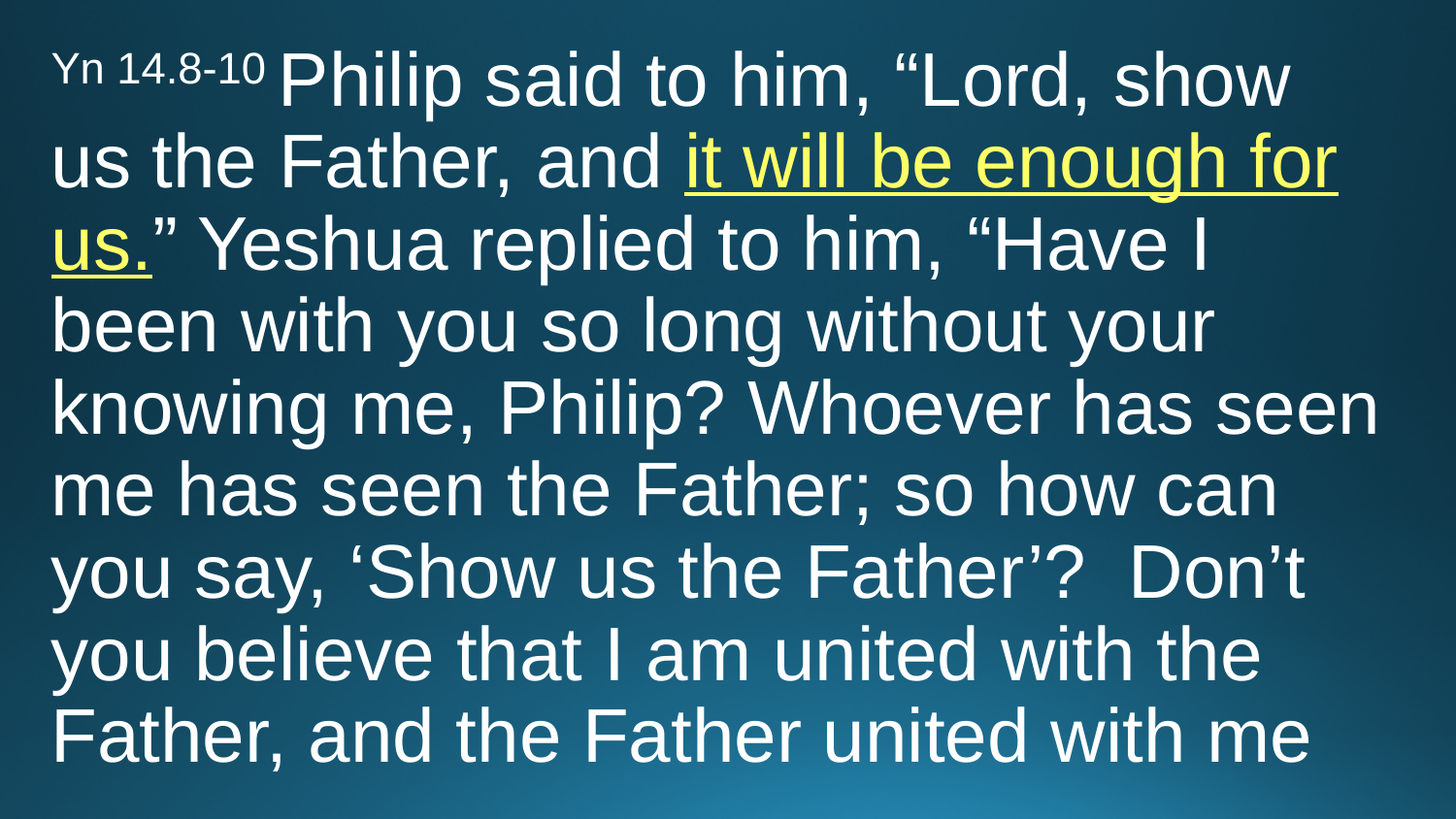

Yn 14.8-10 Philip said to him, “Lord, show us the Father, and it will be enough for us.” Yeshua replied to him, “Have I been with you so long without your knowing me, Philip? Whoever has seen me has seen the Father; so how can you say, ‘Show us the Father’?  Don’t you believe that I am united with the Father, and the Father united with me